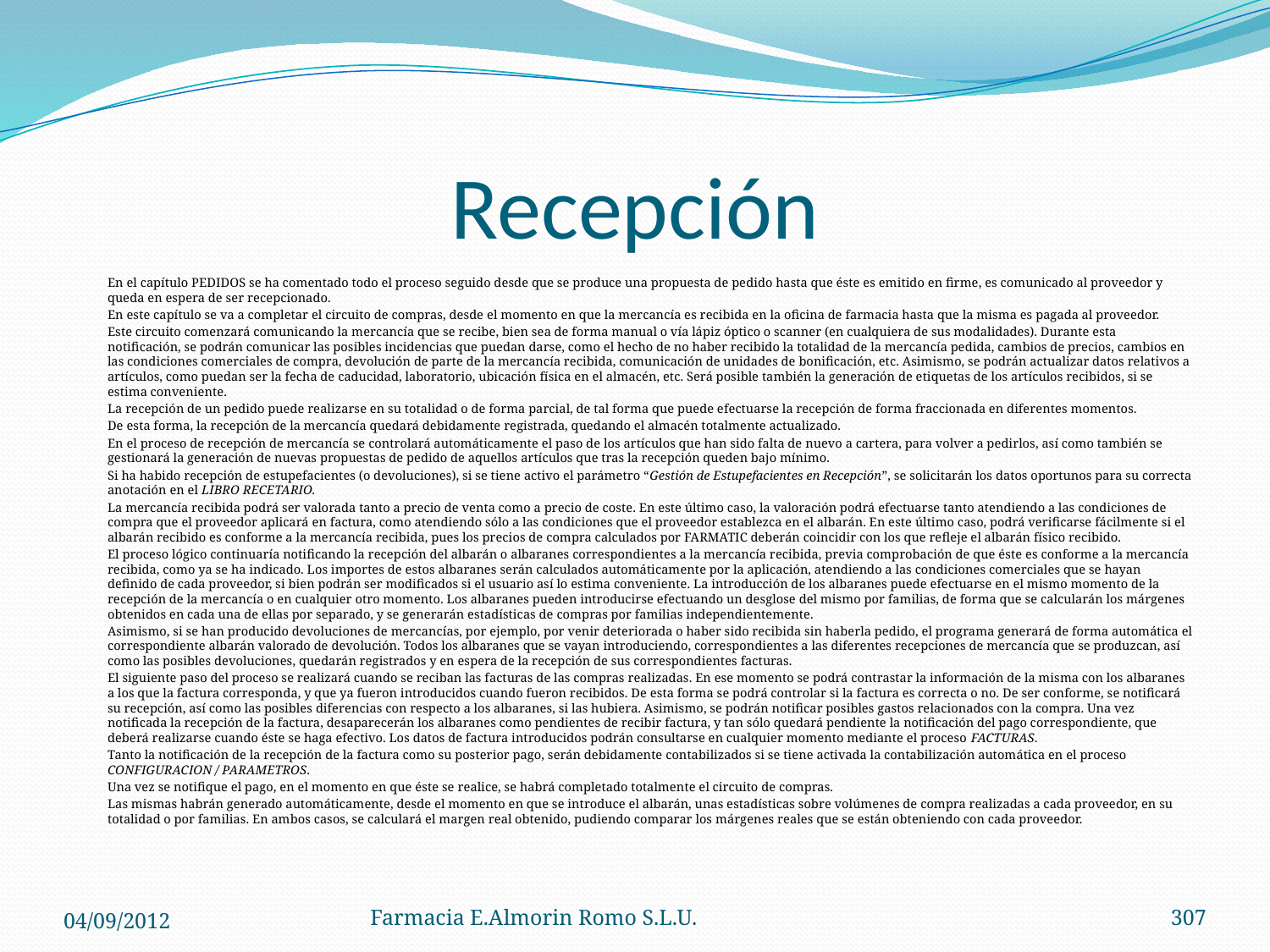

# Recepción
	En el capítulo PEDIDOS se ha comentado todo el proceso seguido desde que se produce una propuesta de pedido hasta que éste es emitido en firme, es comunicado al proveedor y queda en espera de ser recepcionado.
	En este capítulo se va a completar el circuito de compras, desde el momento en que la mercancía es recibida en la oficina de farmacia hasta que la misma es pagada al proveedor.
	Este circuito comenzará comunicando la mercancía que se recibe, bien sea de forma manual o vía lápiz óptico o scanner (en cualquiera de sus modalidades). Durante esta notificación, se podrán comunicar las posibles incidencias que puedan darse, como el hecho de no haber recibido la totalidad de la mercancía pedida, cambios de precios, cambios en las condiciones comerciales de compra, devolución de parte de la mercancía recibida, comunicación de unidades de bonificación, etc. Asimismo, se podrán actualizar datos relativos a artículos, como puedan ser la fecha de caducidad, laboratorio, ubicación física en el almacén, etc. Será posible también la generación de etiquetas de los artículos recibidos, si se estima conveniente.
	La recepción de un pedido puede realizarse en su totalidad o de forma parcial, de tal forma que puede efectuarse la recepción de forma fraccionada en diferentes momentos.
	De esta forma, la recepción de la mercancía quedará debidamente registrada, quedando el almacén totalmente actualizado.
	En el proceso de recepción de mercancía se controlará automáticamente el paso de los artículos que han sido falta de nuevo a cartera, para volver a pedirlos, así como también se gestionará la generación de nuevas propuestas de pedido de aquellos artículos que tras la recepción queden bajo mínimo.
	Si ha habido recepción de estupefacientes (o devoluciones), si se tiene activo el parámetro “Gestión de Estupefacientes en Recepción”, se solicitarán los datos oportunos para su correcta anotación en el LIBRO RECETARIO.
	La mercancía recibida podrá ser valorada tanto a precio de venta como a precio de coste. En este último caso, la valoración podrá efectuarse tanto atendiendo a las condiciones de compra que el proveedor aplicará en factura, como atendiendo sólo a las condiciones que el proveedor establezca en el albarán. En este último caso, podrá verificarse fácilmente si el albarán recibido es conforme a la mercancía recibida, pues los precios de compra calculados por FARMATIC deberán coincidir con los que refleje el albarán físico recibido.
	El proceso lógico continuaría notificando la recepción del albarán o albaranes correspondientes a la mercancía recibida, previa comprobación de que éste es conforme a la mercancía recibida, como ya se ha indicado. Los importes de estos albaranes serán calculados automáticamente por la aplicación, atendiendo a las condiciones comerciales que se hayan definido de cada proveedor, si bien podrán ser modificados si el usuario así lo estima conveniente. La introducción de los albaranes puede efectuarse en el mismo momento de la recepción de la mercancía o en cualquier otro momento. Los albaranes pueden introducirse efectuando un desglose del mismo por familias, de forma que se calcularán los márgenes obtenidos en cada una de ellas por separado, y se generarán estadísticas de compras por familias independientemente.
	Asimismo, si se han producido devoluciones de mercancías, por ejemplo, por venir deteriorada o haber sido recibida sin haberla pedido, el programa generará de forma automática el correspondiente albarán valorado de devolución. Todos los albaranes que se vayan introduciendo, correspondientes a las diferentes recepciones de mercancía que se produzcan, así como las posibles devoluciones, quedarán registrados y en espera de la recepción de sus correspondientes facturas.
	El siguiente paso del proceso se realizará cuando se reciban las facturas de las compras realizadas. En ese momento se podrá contrastar la información de la misma con los albaranes a los que la factura corresponda, y que ya fueron introducidos cuando fueron recibidos. De esta forma se podrá controlar si la factura es correcta o no. De ser conforme, se notificará su recepción, así como las posibles diferencias con respecto a los albaranes, si las hubiera. Asimismo, se podrán notificar posibles gastos relacionados con la compra. Una vez notificada la recepción de la factura, desaparecerán los albaranes como pendientes de recibir factura, y tan sólo quedará pendiente la notificación del pago correspondiente, que deberá realizarse cuando éste se haga efectivo. Los datos de factura introducidos podrán consultarse en cualquier momento mediante el proceso FACTURAS.
	Tanto la notificación de la recepción de la factura como su posterior pago, serán debidamente contabilizados si se tiene activada la contabilización automática en el proceso CONFIGURACION / PARAMETROS.
	Una vez se notifique el pago, en el momento en que éste se realice, se habrá completado totalmente el circuito de compras.
	Las mismas habrán generado automáticamente, desde el momento en que se introduce el albarán, unas estadísticas sobre volúmenes de compra realizadas a cada proveedor, en su totalidad o por familias. En ambos casos, se calculará el margen real obtenido, pudiendo comparar los márgenes reales que se están obteniendo con cada proveedor.
04/09/2012
Farmacia E.Almorin Romo S.L.U.
307